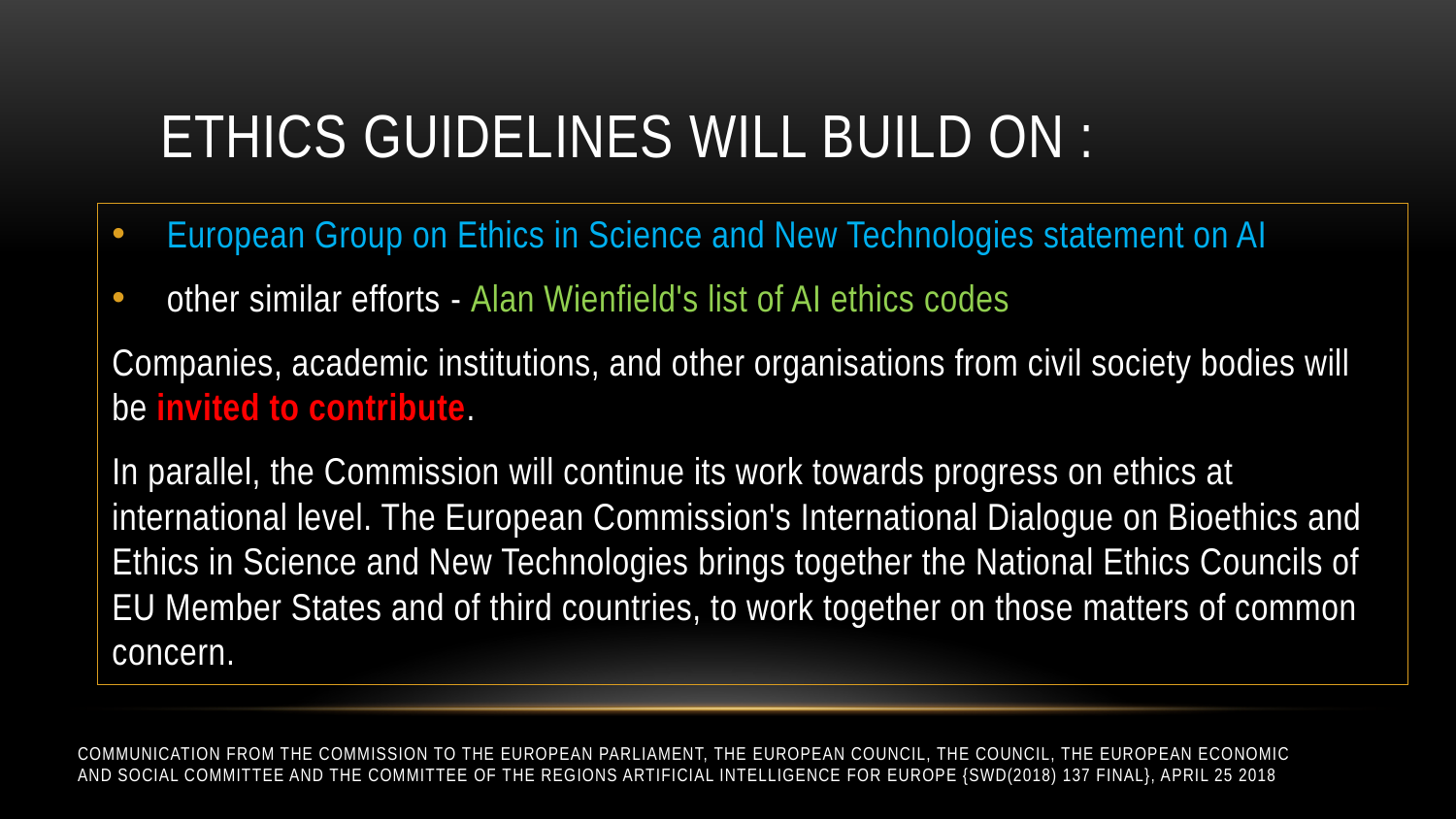

Ethics guidelines will build on :
European Group on Ethics in Science and New Technologies statement on AI
other similar efforts - Alan Wienfield's list of AI ethics codes
Companies, academic institutions, and other organisations from civil society bodies will be invited to contribute.
In parallel, the Commission will continue its work towards progress on ethics at international level. The European Commission's International Dialogue on Bioethics and Ethics in Science and New Technologies brings together the National Ethics Councils of EU Member States and of third countries, to work together on those matters of common concern.

COMMUNICATION FROM THE COMMISSION TO THE EUROPEAN PARLIAMENT, THE EUROPEAN COUNCIL, THE COUNCIL, THE EUROPEAN ECONOMIC AND SOCIAL COMMITTEE AND THE COMMITTEE OF THE REGIONS Artificial Intelligence for Europe {SWD(2018) 137 final}, April 25 2018